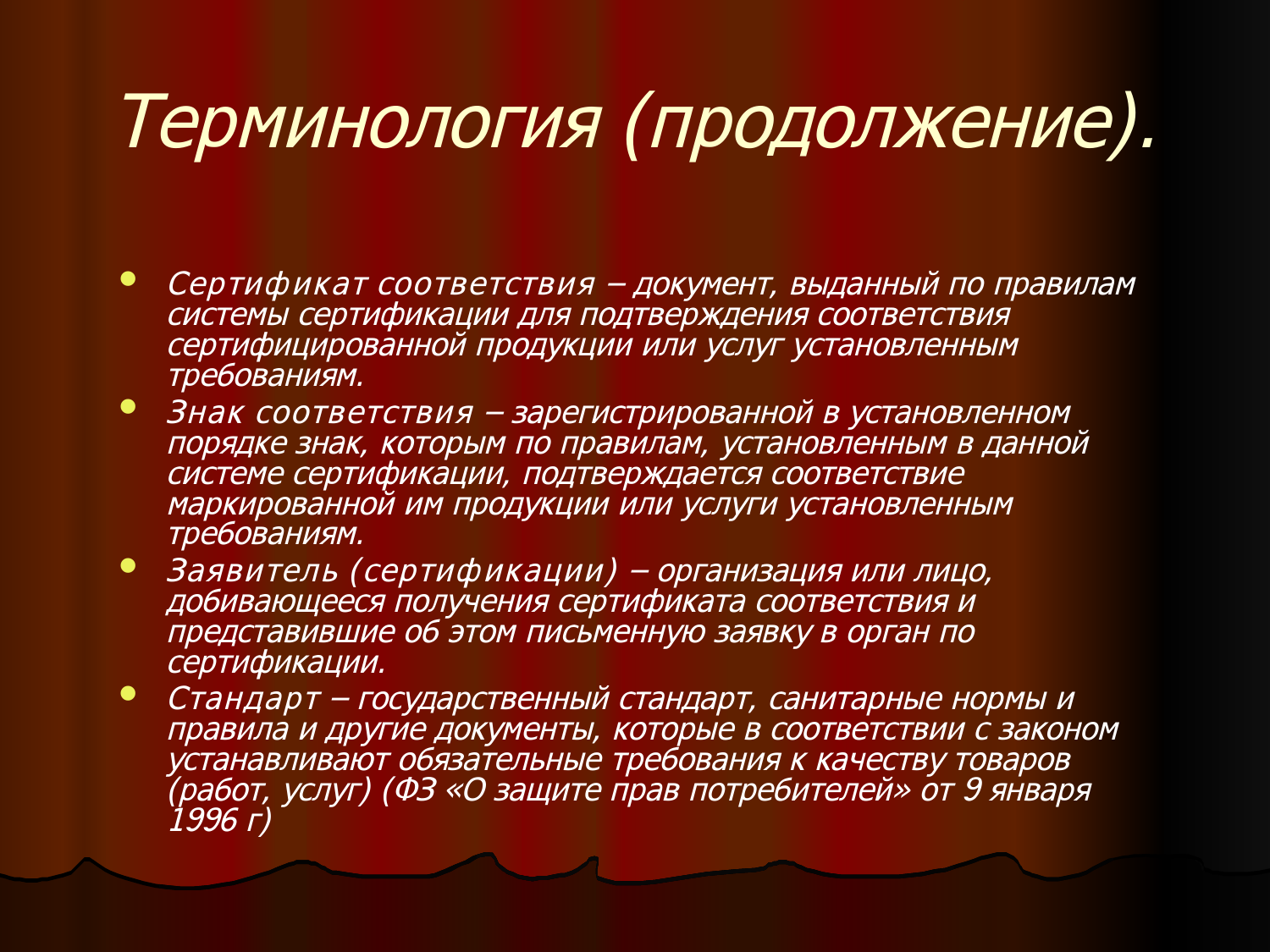

# Терминология (продолжение).
Сертификат соответствия – документ, выданный по правилам системы сертификации для подтверждения соответствия сертифицированной продукции или услуг установленным требованиям.
Знак соответствия – зарегистрированной в установленном порядке знак, которым по правилам, установленным в данной системе сертификации, подтверждается соответствие маркированной им продукции или услуги установленным требованиям.
Заявитель (сертификации) – организация или лицо, добивающееся получения сертификата соответствия и представившие об этом письменную заявку в орган по сертификации.
Стандарт – государственный стандарт, санитарные нормы и правила и другие документы, которые в соответствии с законом устанавливают обязательные требования к качеству товаров (работ, услуг) (ФЗ «О защите прав потребителей» от 9 января 1996 г)